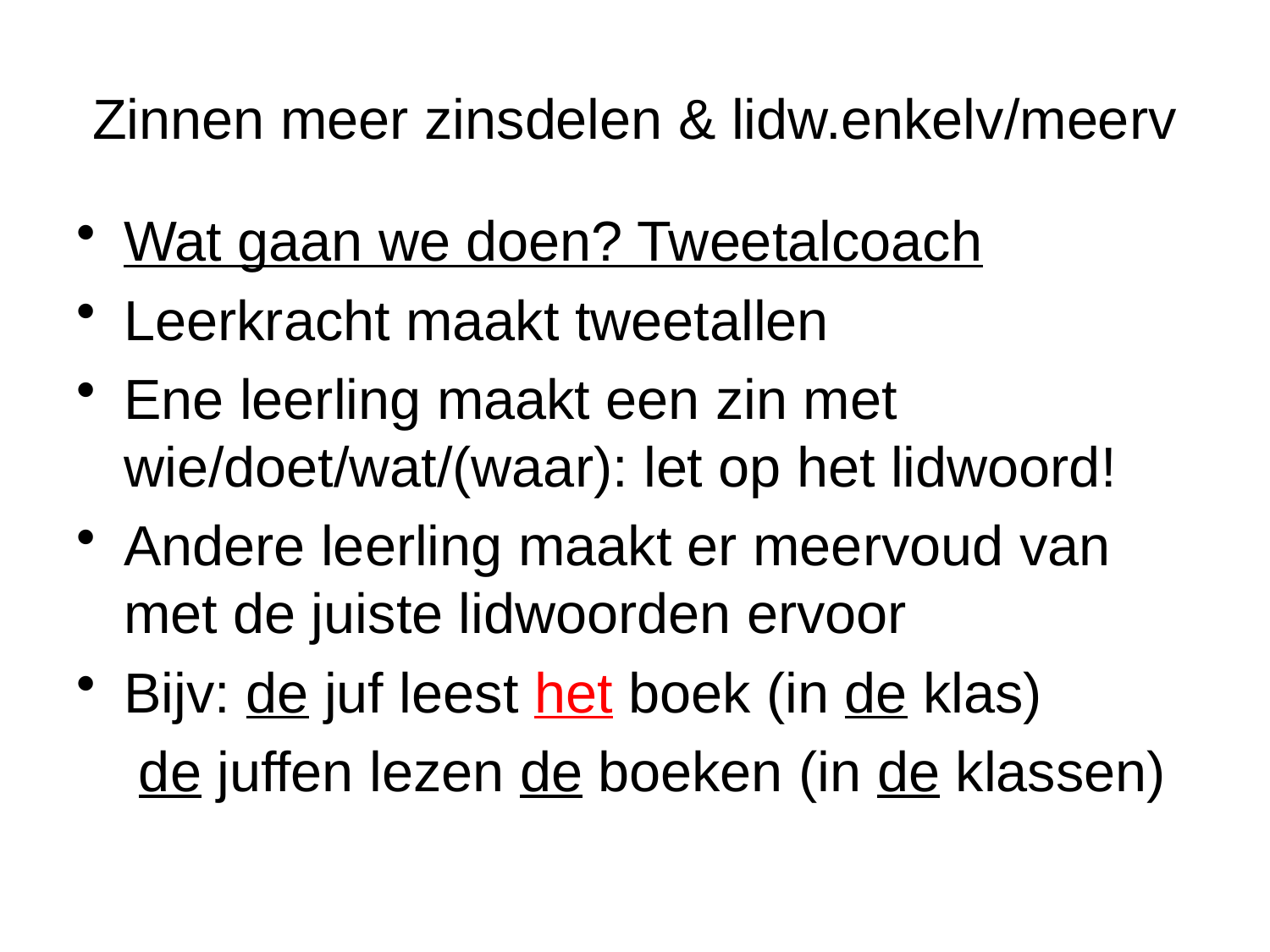

# Zinnen meer zinsdelen & lidw.enkelv/meerv
Wat gaan we doen? Tweetalcoach
Leerkracht maakt tweetallen
Ene leerling maakt een zin met wie/doet/wat/(waar): let op het lidwoord!
Andere leerling maakt er meervoud van met de juiste lidwoorden ervoor
Bijv: de juf leest het boek (in de klas)
    de juffen lezen de boeken (in de klassen)